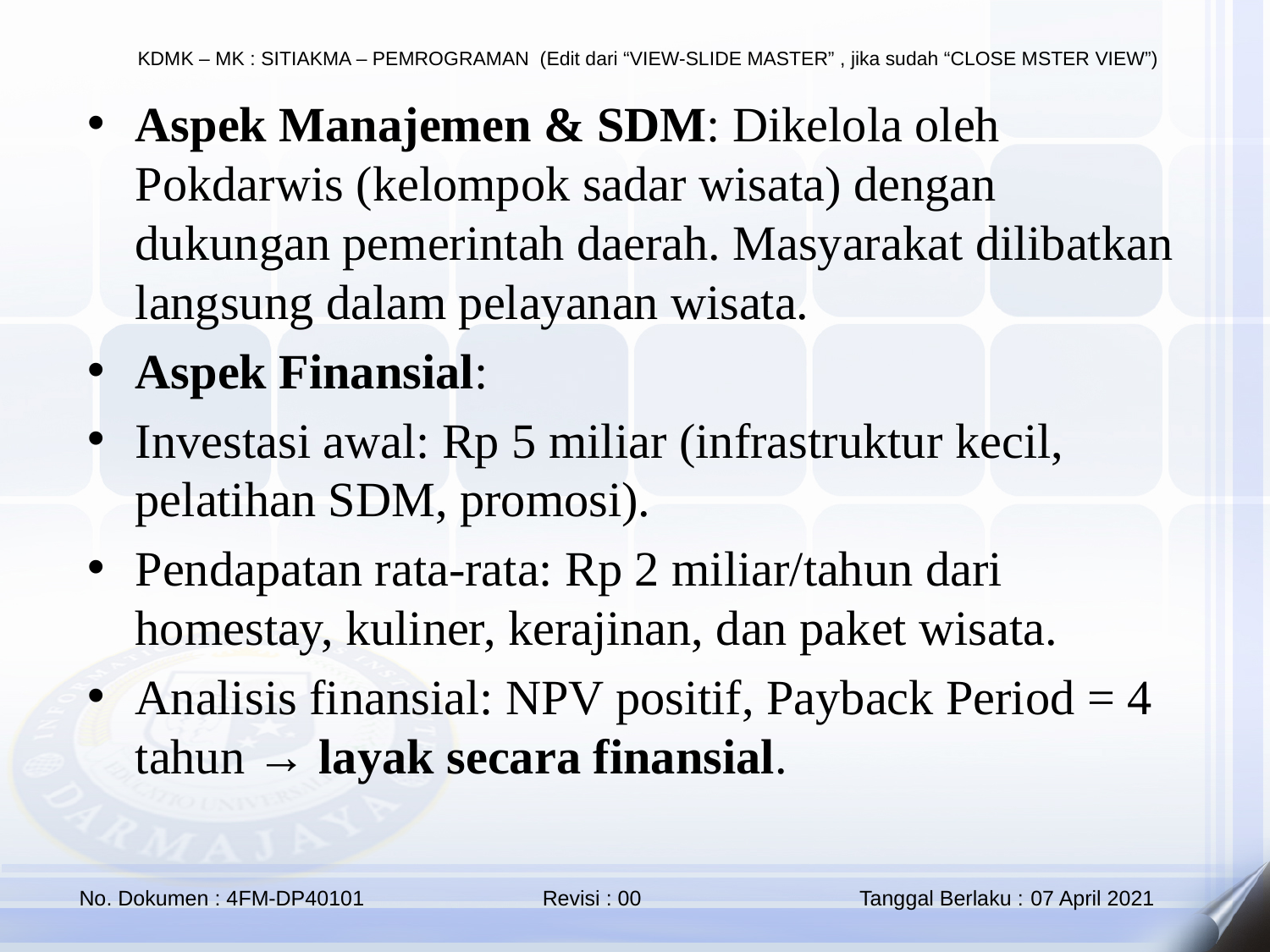

Aspek Manajemen & SDM: Dikelola oleh Pokdarwis (kelompok sadar wisata) dengan dukungan pemerintah daerah. Masyarakat dilibatkan langsung dalam pelayanan wisata.
Aspek Finansial:
Investasi awal: Rp 5 miliar (infrastruktur kecil, pelatihan SDM, promosi).
Pendapatan rata-rata: Rp 2 miliar/tahun dari homestay, kuliner, kerajinan, dan paket wisata.
Analisis finansial: NPV positif, Payback Period = 4 tahun → layak secara finansial.